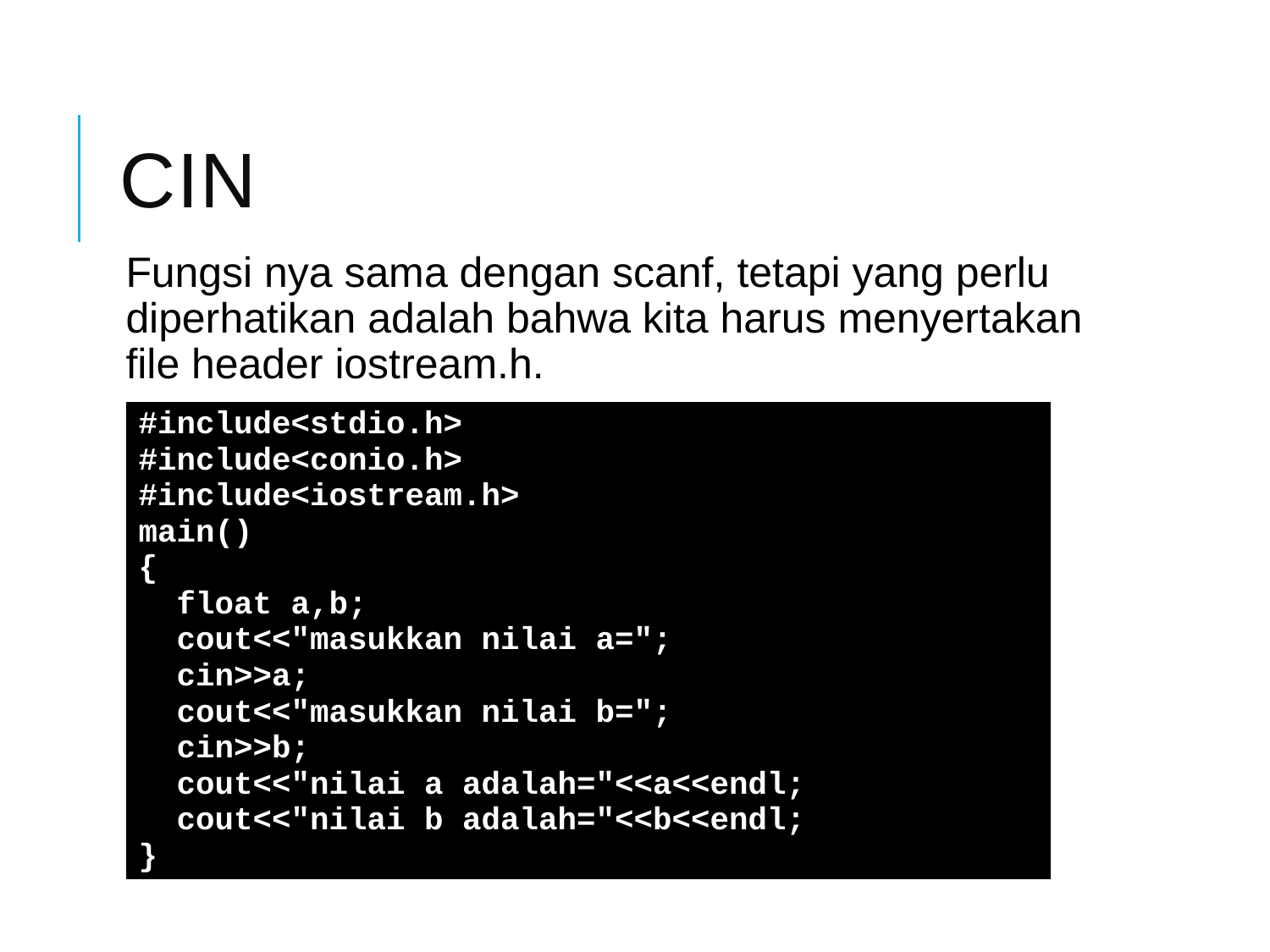

# cin
Fungsi nya sama dengan scanf, tetapi yang perlu diperhatikan adalah bahwa kita harus menyertakan file header iostream.h.
| #include<stdio.h> #include<conio.h> #include<iostream.h> main() { float a,b; cout<<"masukkan nilai a="; cin>>a; cout<<"masukkan nilai b="; cin>>b; cout<<"nilai a adalah="<<a<<endl; cout<<"nilai b adalah="<<b<<endl; } |
| --- |